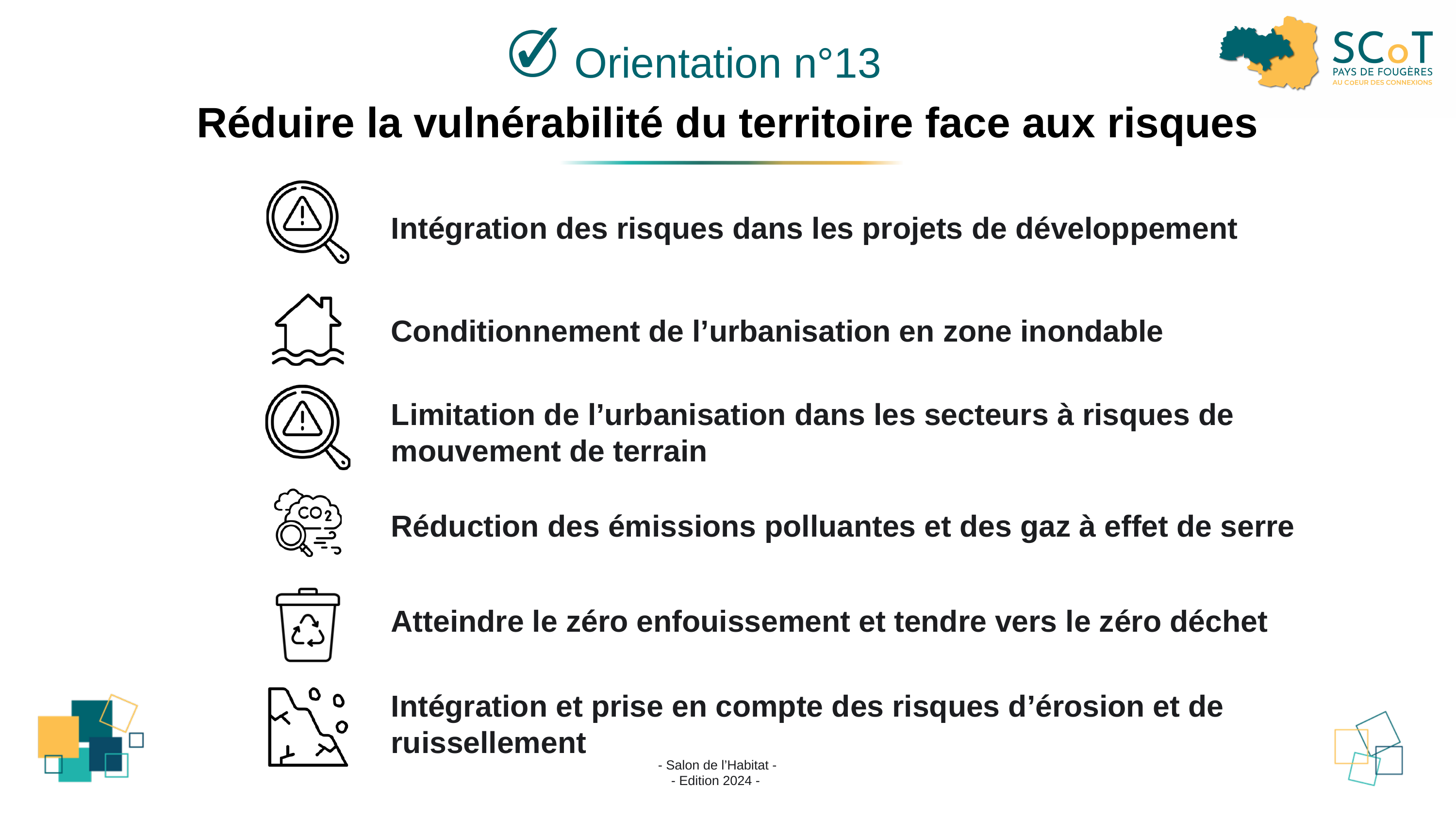

Orientation n°13
Réduire la vulnérabilité du territoire face aux risques

Intégration des risques dans les projets de développement

Conditionnement de l’urbanisation en zone inondable

Limitation de l’urbanisation dans les secteurs à risques de mouvement de terrain

Réduction des émissions polluantes et des gaz à effet de serre

Atteindre le zéro enfouissement et tendre vers le zéro déchet

Intégration et prise en compte des risques d’érosion et de ruissellement

- Salon de l’Habitat -
 - Edition 2024 -